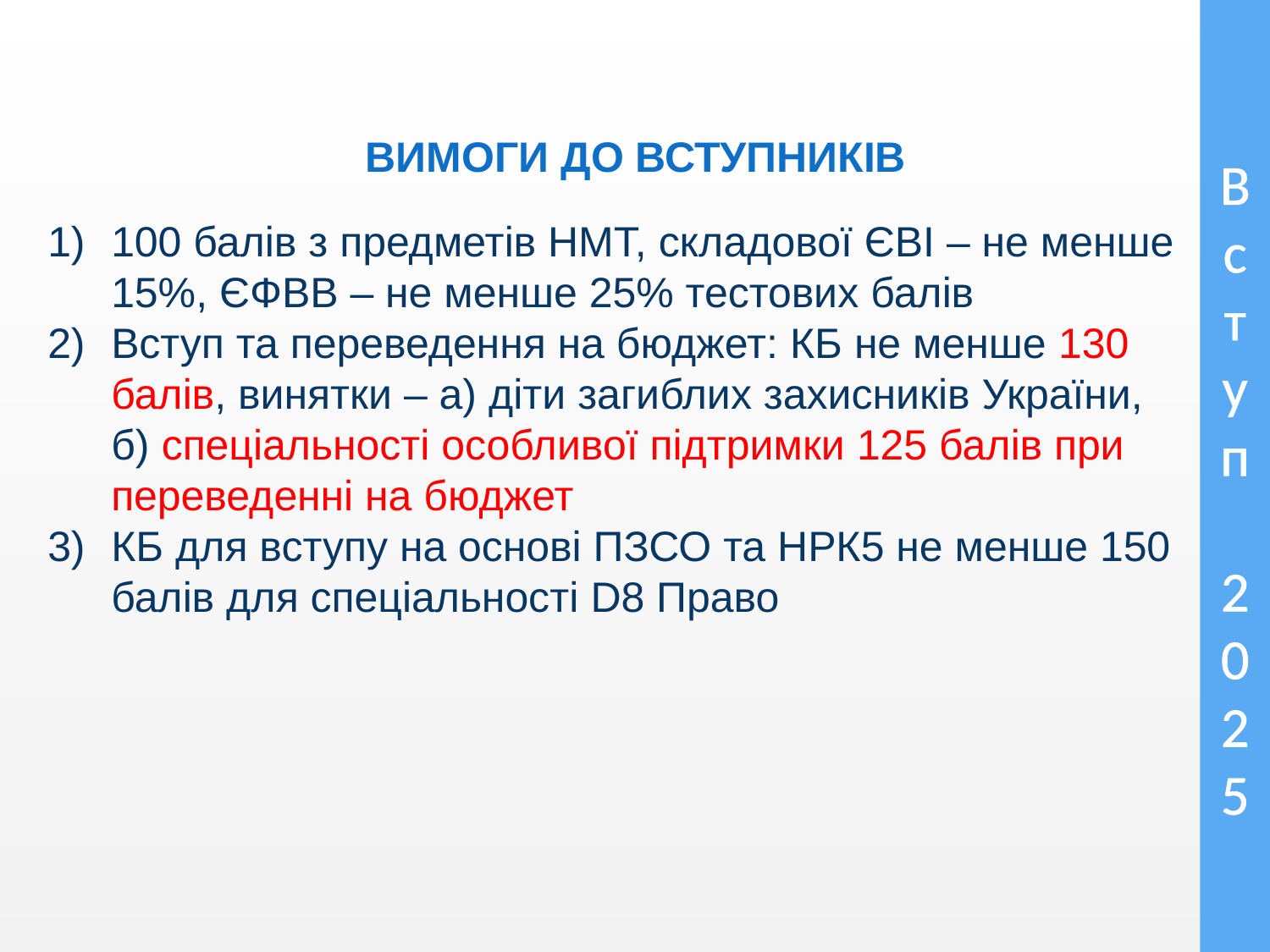

В
с
т
у
п
2
0
2
5
ВИМОГИ ДО ВСТУПНИКІВ

100 балів з предметів НМТ, складової ЄВІ – не менше 15%, ЄФВВ – не менше 25% тестових балів
Вступ та переведення на бюджет: КБ не менше 130 балів, винятки – а) діти загиблих захисників України, б) спеціальності особливої підтримки 125 балів при переведенні на бюджет
КБ для вступу на основі ПЗСО та НРК5 не менше 150 балів для спеціальності D8 Право